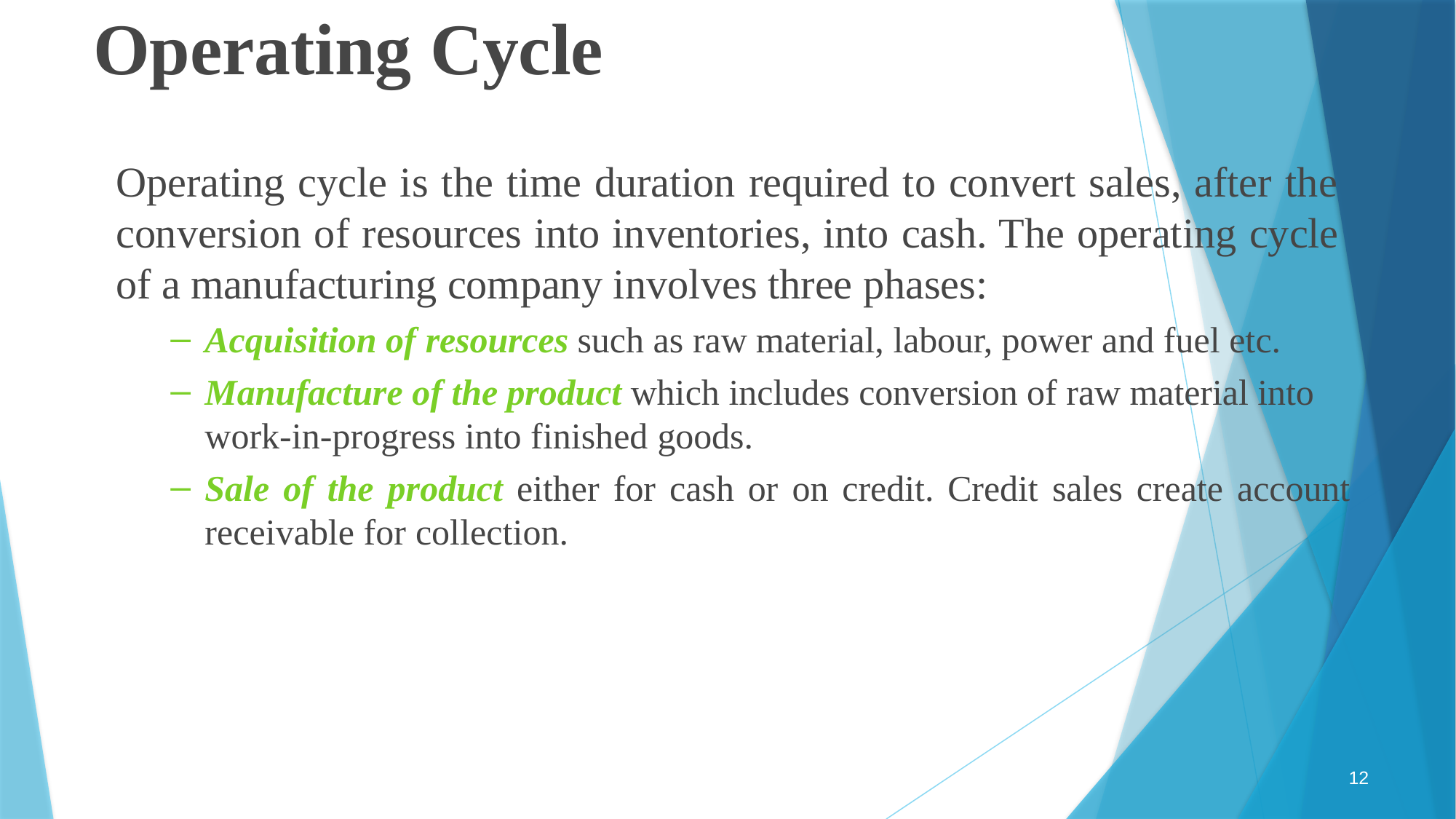

# Operating Cycle
Operating cycle is the time duration required to convert sales, after the  conversion of resources into inventories, into cash. The operating cycle  of a manufacturing company involves three phases:
Acquisition of resources such as raw material, labour, power and fuel etc.
Manufacture of the product which includes conversion of raw material into  work-in-progress into finished goods.
Sale of the product either for cash or on credit. Credit sales create account
receivable for collection.
12